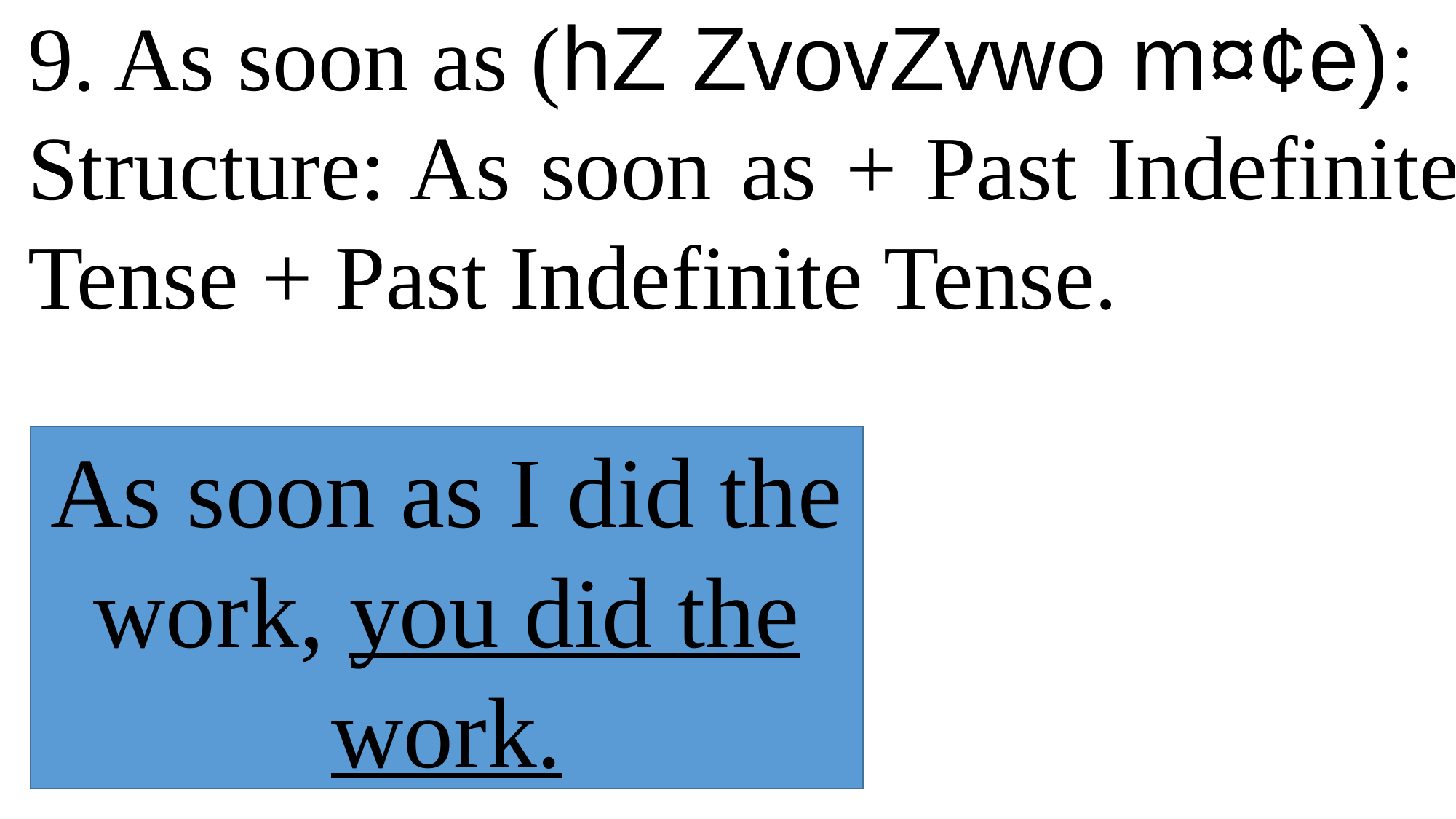

9. As soon as (hZ ZvovZvwo m¤¢e):
Structure: As soon as + Past Indefinite Tense + Past Indefinite Tense.

As soon as I did the work, you did the work.